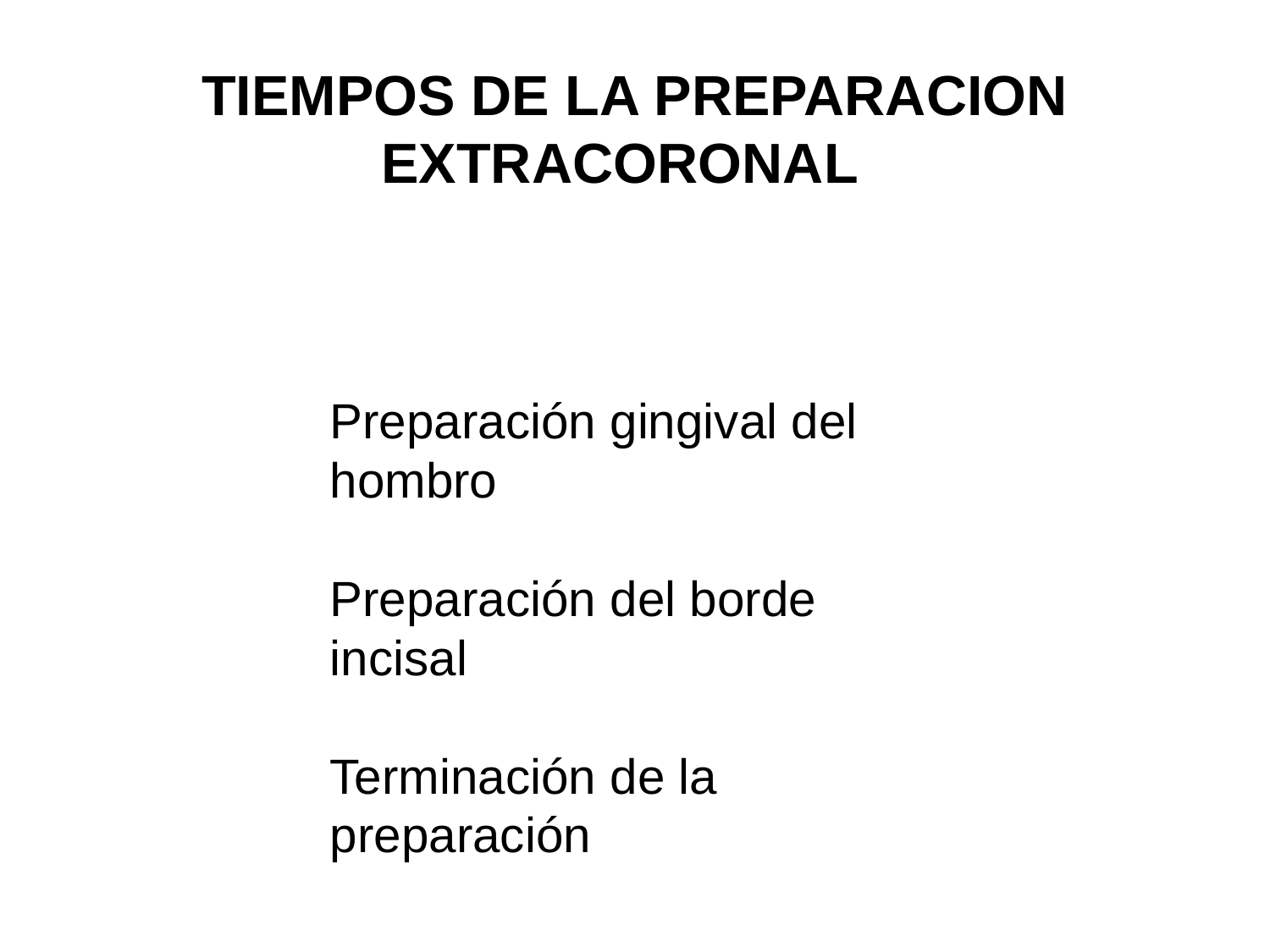

TIEMPOS DE LA PREPARACION EXTRACORONAL

Preparación gingival del hombro

Preparación del borde incisal

Terminación de la preparación